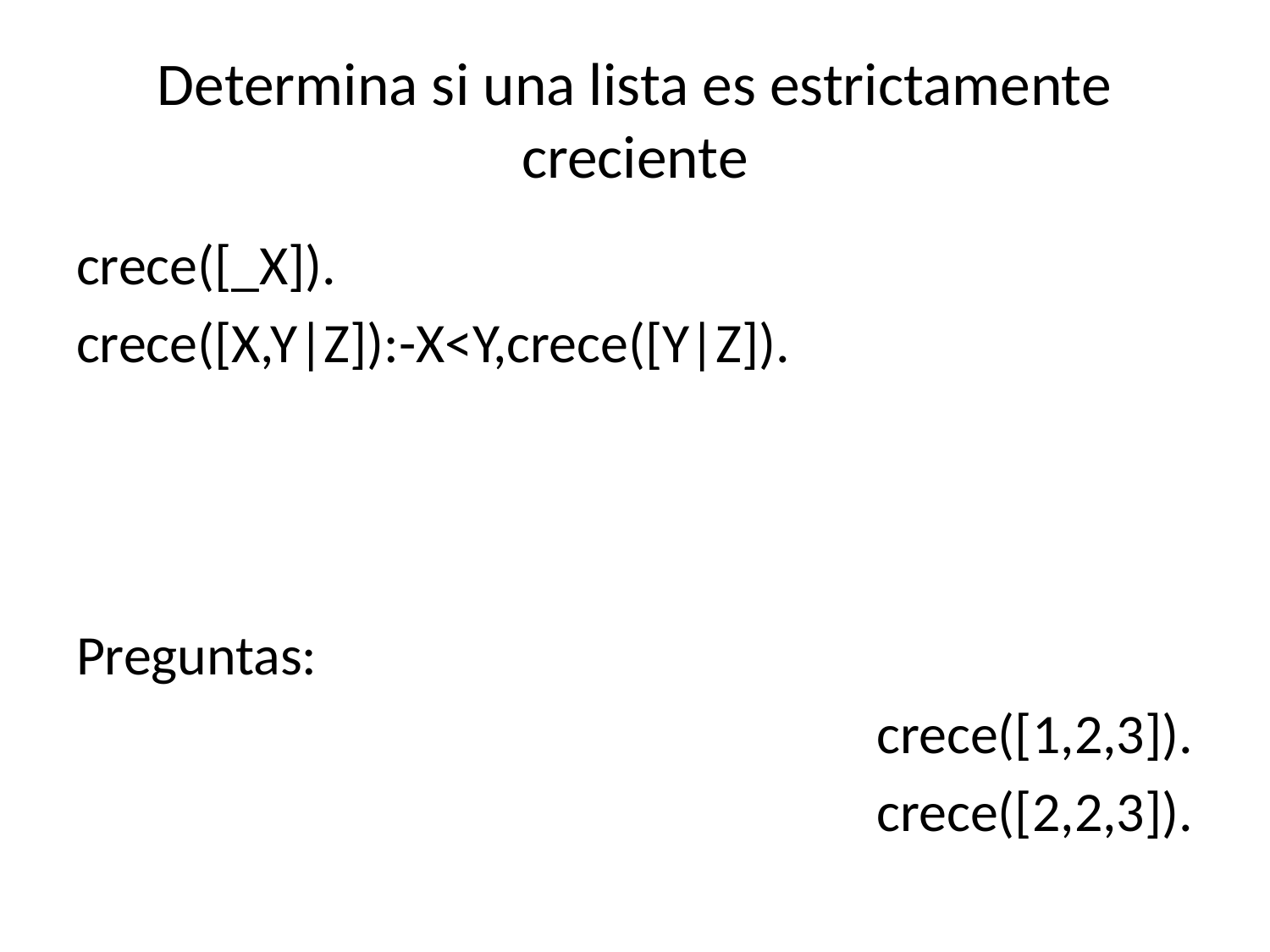

# Determina si una lista es estrictamente creciente
crece([_X]).
crece([X,Y|Z]):-X<Y,crece([Y|Z]).

Preguntas:
crece([1,2,3]).
crece([2,2,3]).